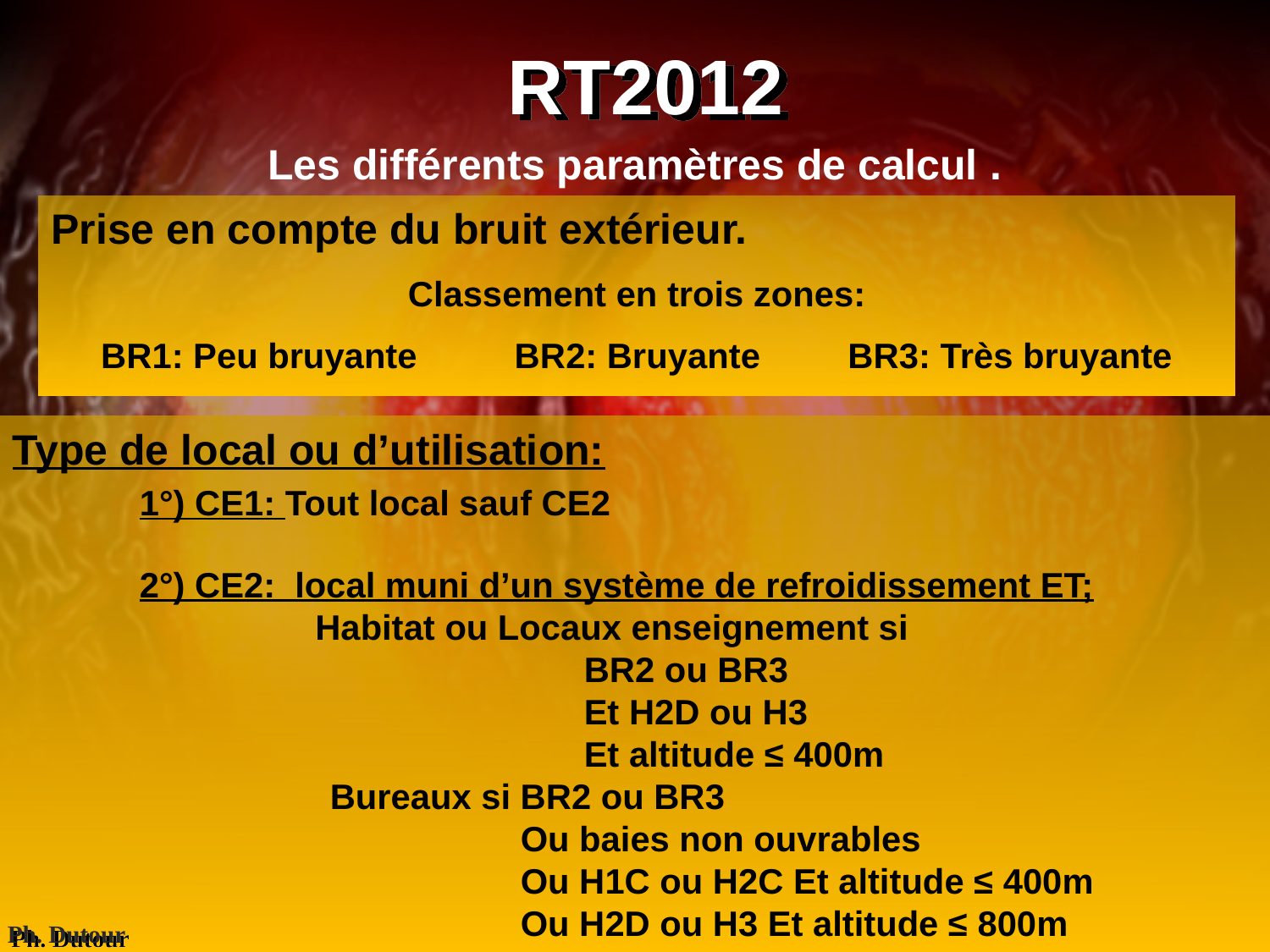

# RT2012
Les différents paramètres de calcul .
Prise en compte du bruit extérieur.

Classement en trois zones:

BR1: Peu bruyante          BR2: Bruyante         BR3: Très bruyante

Type de local ou d’utilisation:
	1°) CE1: Tout local sauf CE2

	2°) CE2:  local muni d’un système de refroidissement ET;
		     Habitat ou Locaux enseignement si
	    	BR2 ou BR3
	    	Et H2D ou H3
	    	Et altitude ≤ 400m
Bureaux si BR2 ou BR3
Ou baies non ouvrables
Ou H1C ou H2C Et altitude ≤ 400m
Ou H2D ou H3 Et altitude ≤ 800m

Ph. Dutour